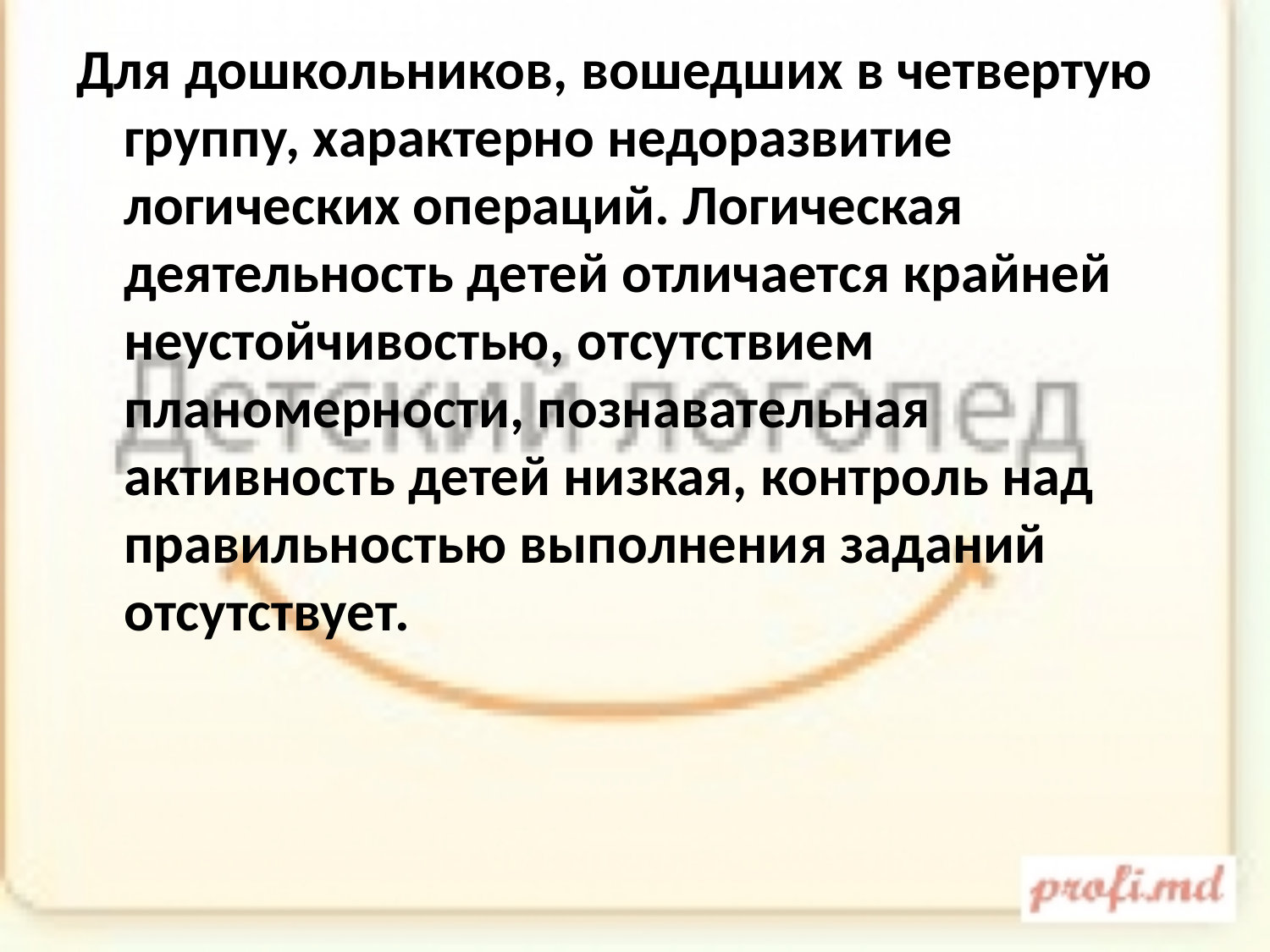

Для дошкольников, вошедших в четвертую группу, характерно недоразвитие логических операций. Логическая деятельность детей отличается крайней неустойчивостью, отсутствием планомерности, познавательная активность детей низкая, контроль над правильностью выполнения заданий отсутствует.